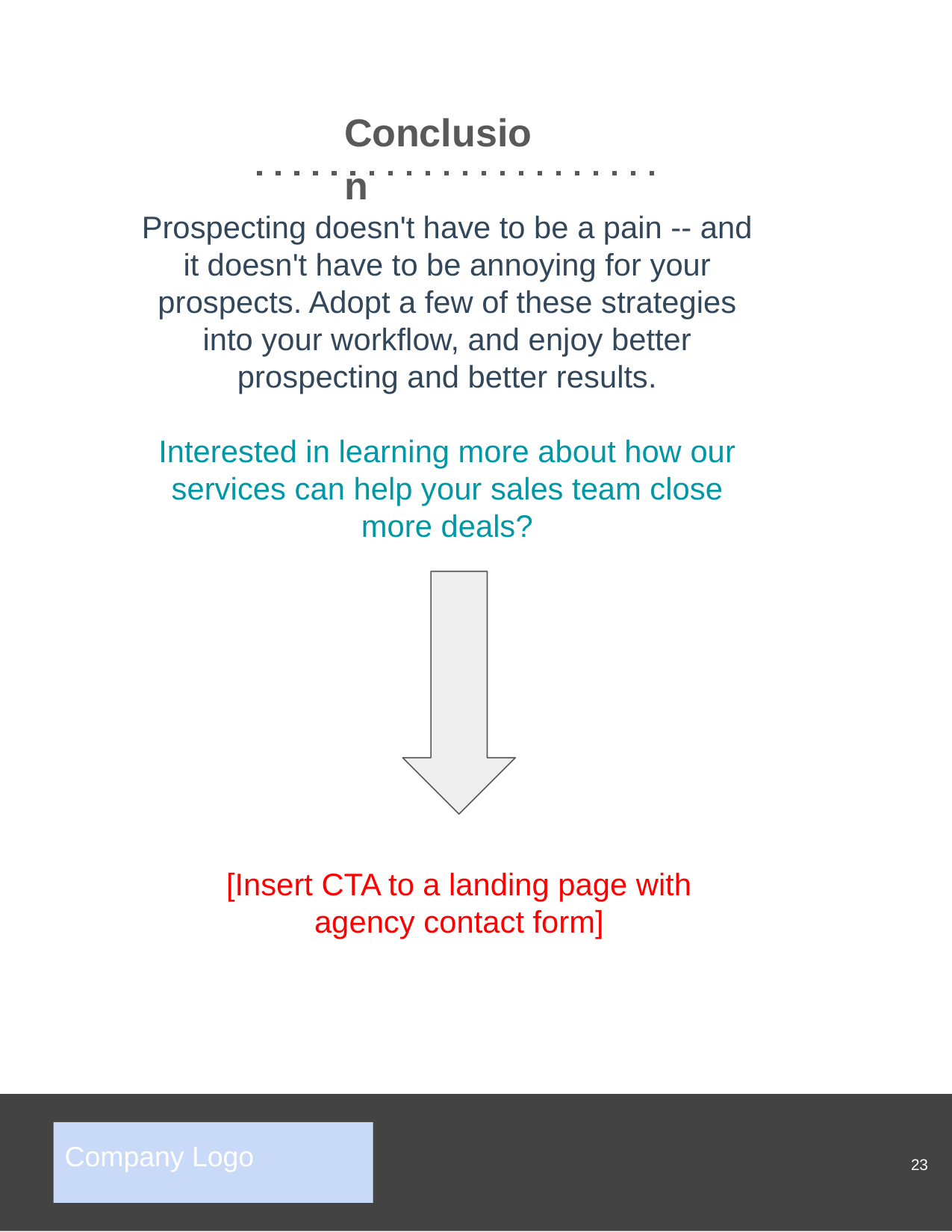

Conclusion
Prospecting doesn't have to be a pain -- and it doesn't have to be annoying for your prospects. Adopt a few of these strategies into your workflow, and enjoy better prospecting and better results.

Interested in learning more about how our services can help your sales team close more deals?

[Insert CTA to a landing page with agency contact form]

23
Company Logo